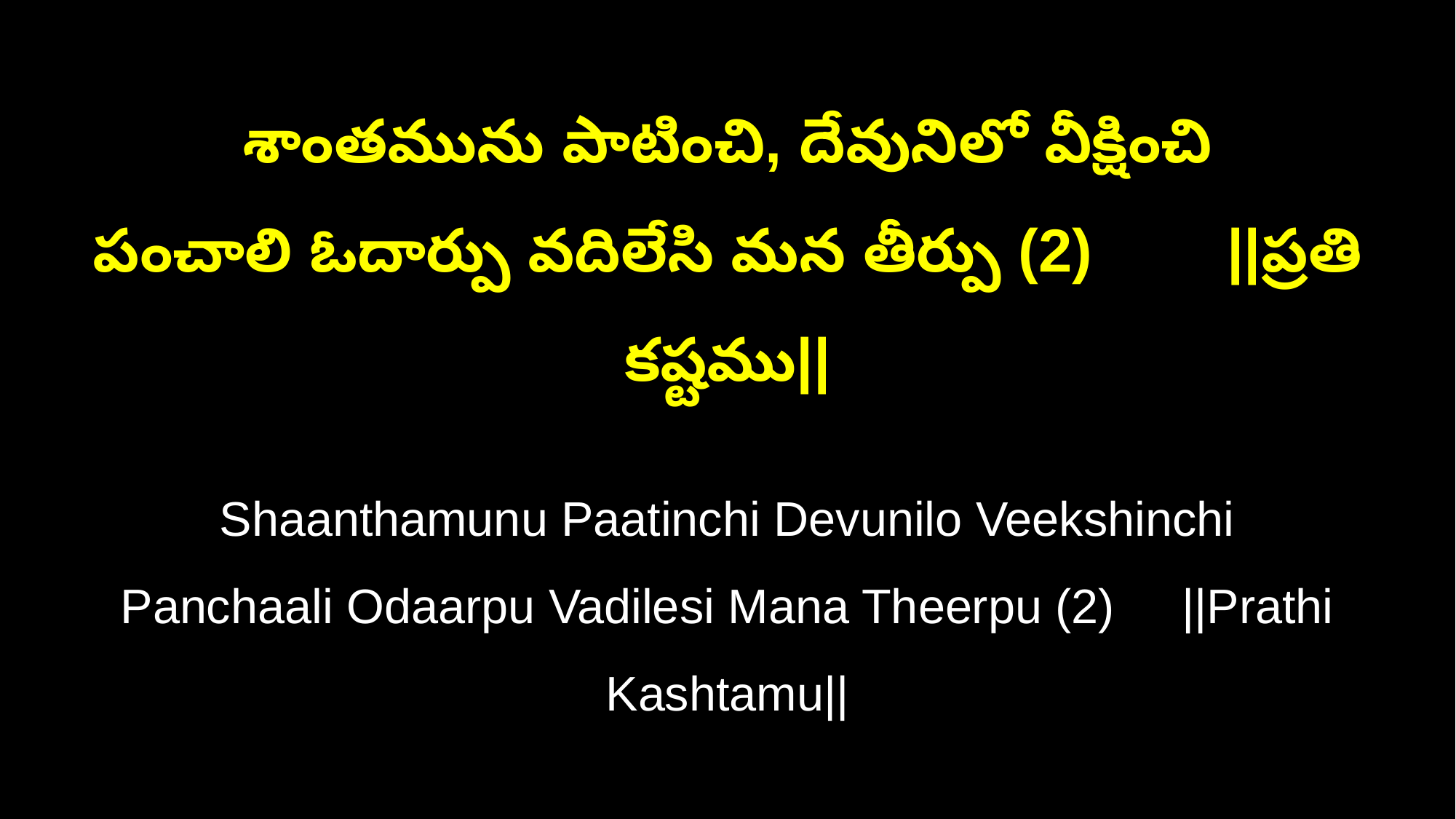

శాంతమును పాటించి, దేవునిలో వీక్షించి
పంచాలి ఓదార్పు వదిలేసి మన తీర్పు (2)        ||ప్రతి కష్టము||
Shaanthamunu Paatinchi Devunilo Veekshinchi
Panchaali Odaarpu Vadilesi Mana Theerpu (2)     ||Prathi Kashtamu||